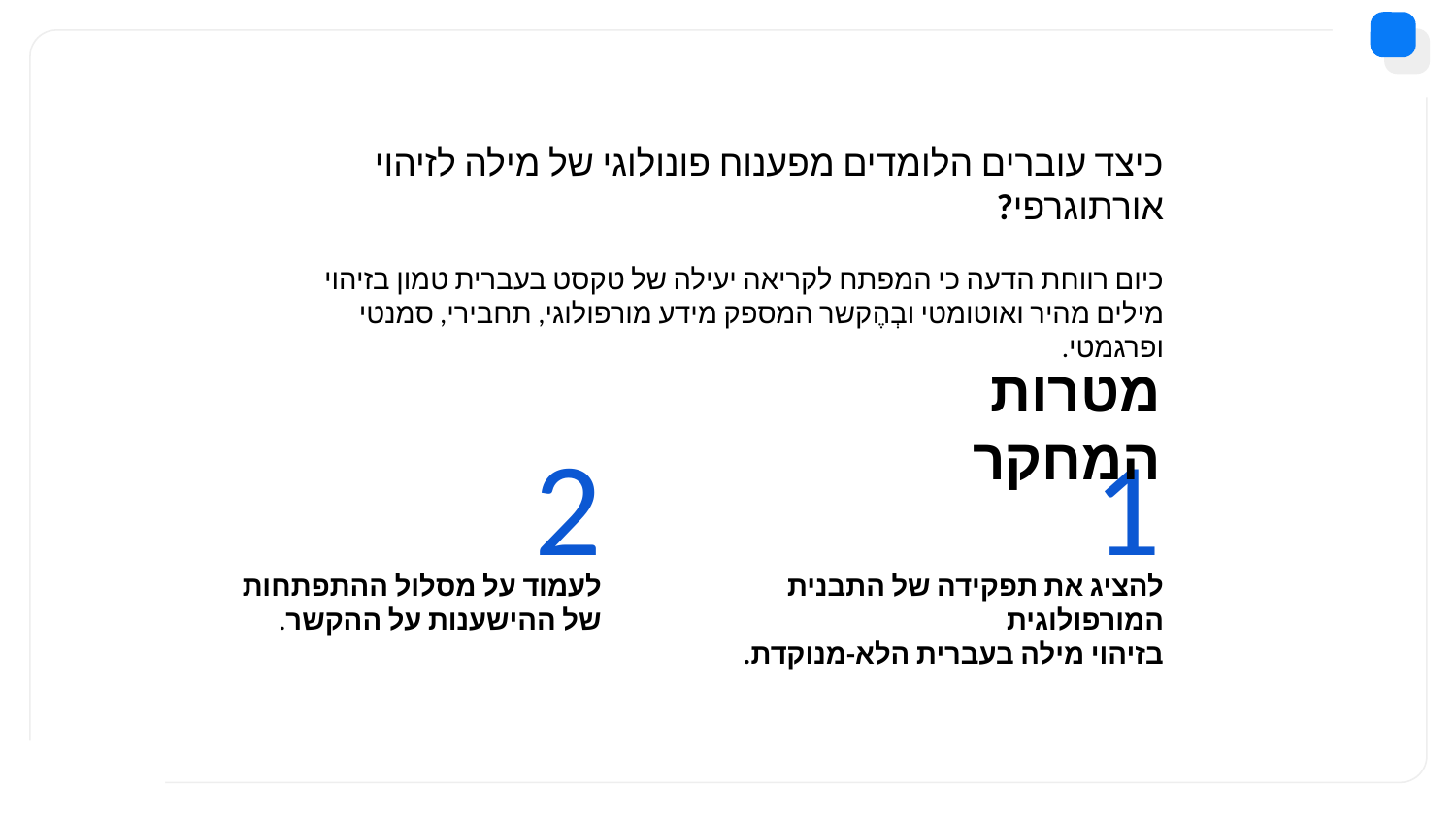

כיצד עוברים הלומדים מפענוח פונולוגי של מילה לזיהוי אורתוגרפי?

כיום רווחת הדעה כי המפתח לקריאה יעילה של טקסט בעברית טמון בזיהוי מילים מהיר ואוטומטי ובְהֶקשר המספק מידע מורפולוגי, תחבירי, סמנטי ופרגמטי.
מטרות המחקר
2
1
לעמוד על מסלול ההתפתחות
של ההישענות על ההקשר.
להציג את תפקידה של התבנית המורפולוגית
בזיהוי מילה בעברית הלא-מנוקדת.